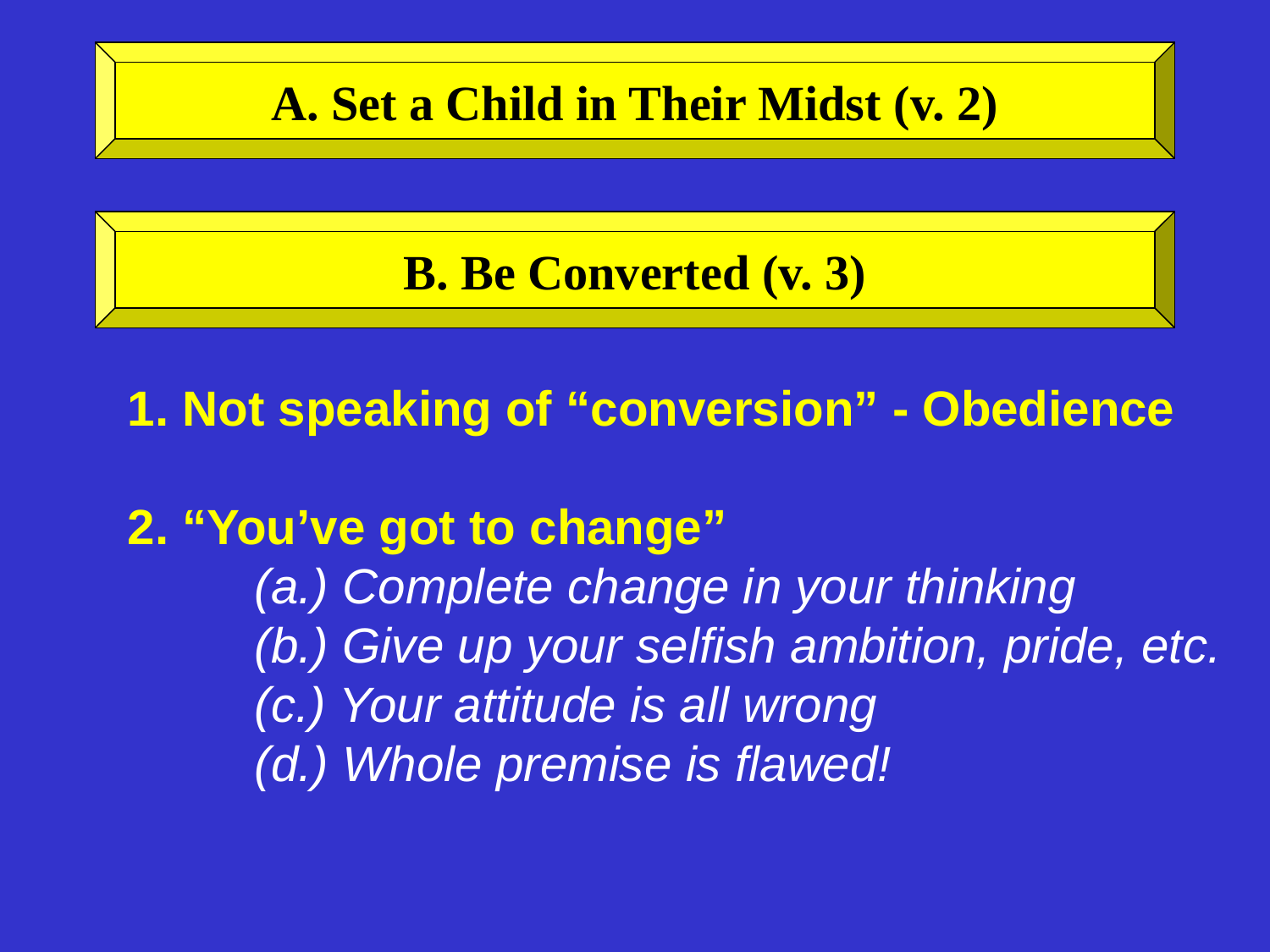

A. Set a Child in Their Midst (v. 2)
B. Be Converted (v. 3)
1. Not speaking of “conversion” - Obedience

2. “You’ve got to change”
	(a.) Complete change in your thinking
	(b.) Give up your selfish ambition, pride, etc.
	(c.) Your attitude is all wrong
	(d.) Whole premise is flawed!